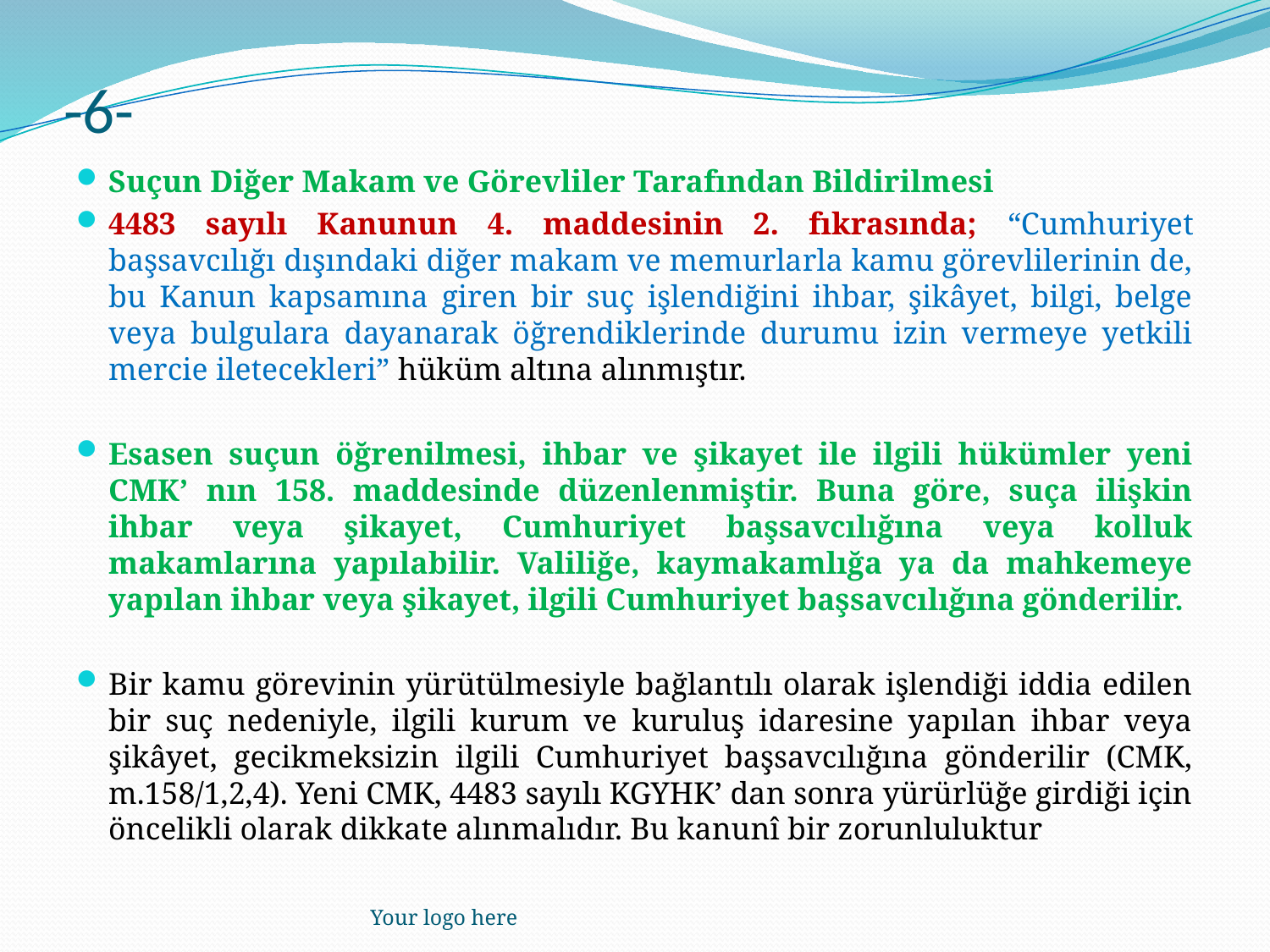

# -6-
Suçun Diğer Makam ve Görevliler Tarafından Bildirilmesi
4483 sayılı Kanunun 4. maddesinin 2. fıkrasında; “Cumhuriyet başsavcılığı dışındaki diğer makam ve memurlarla kamu görevlilerinin de, bu Kanun kapsamına giren bir suç işlendiğini ihbar, şikâyet, bilgi, belge veya bulgulara dayanarak öğrendiklerinde durumu izin vermeye yetkili mercie iletecekleri” hüküm altına alınmıştır.

Esasen suçun öğrenilmesi, ihbar ve şikayet ile ilgili hükümler yeni CMK’ nın 158. maddesinde düzenlenmiştir. Buna göre, suça ilişkin ihbar veya şikayet, Cumhuriyet başsavcılığına veya kolluk makamlarına yapılabilir. Valiliğe, kaymakamlığa ya da mahkemeye yapılan ihbar veya şikayet, ilgili Cumhuriyet başsavcılığına gönderilir.

Bir kamu görevinin yürütülmesiyle bağlantılı olarak işlendiği iddia edilen bir suç nedeniyle, ilgili kurum ve kuruluş idaresine yapılan ihbar veya şikâyet, gecikmeksizin ilgili Cumhuriyet başsavcılığına gönderilir (CMK, m.158/1,2,4). Yeni CMK, 4483 sayılı KGYHK’ dan sonra yürürlüğe girdiği için öncelikli olarak dikkate alınmalıdır. Bu kanunî bir zorunluluktur
Your logo here